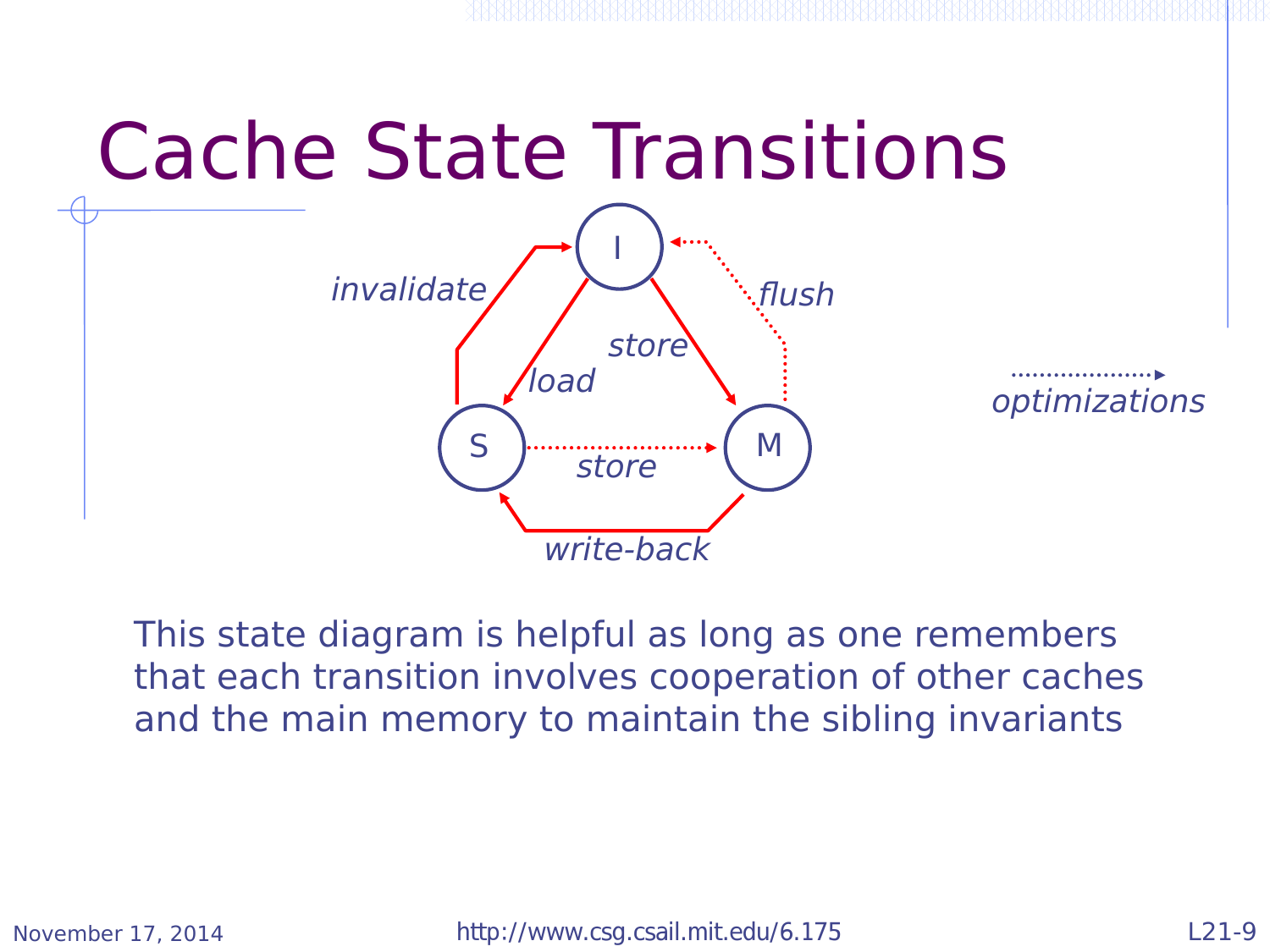

# Cache State Transitions

I

invalidate
flush

store
load
optimizations

M
S
store

write-back
This state diagram is helpful as long as one remembers that each transition involves cooperation of other caches and the main memory to maintain the sibling invariants
November 17, 2014
http://www.csg.csail.mit.edu/6.175
L21-9